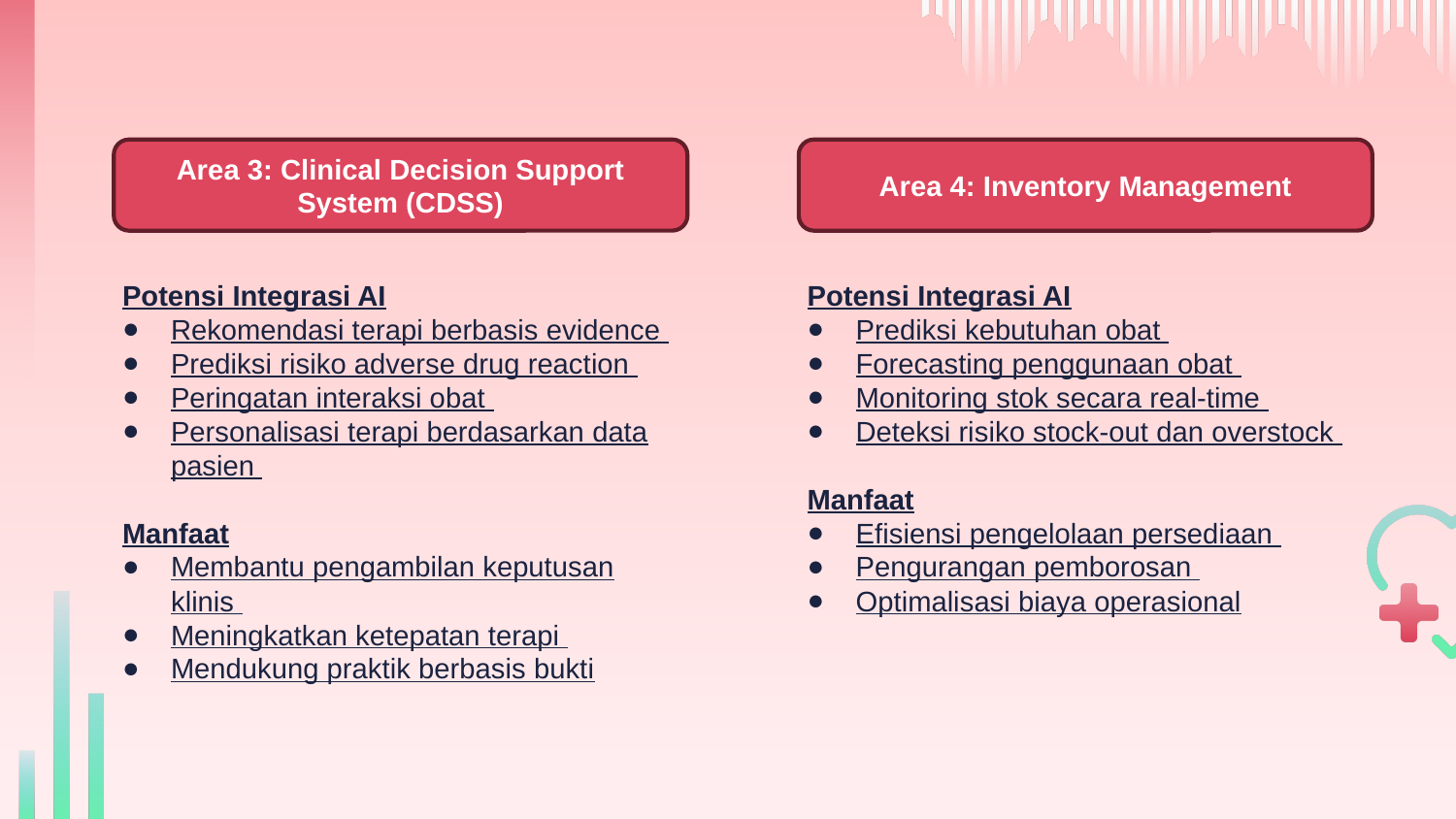

Area 3: Clinical Decision Support System (CDSS)
Area 4: Inventory Management
Potensi Integrasi AI
Rekomendasi terapi berbasis evidence
Prediksi risiko adverse drug reaction
Peringatan interaksi obat
Personalisasi terapi berdasarkan data pasien

Manfaat
Membantu pengambilan keputusan klinis
Meningkatkan ketepatan terapi
Mendukung praktik berbasis bukti
Potensi Integrasi AI
Prediksi kebutuhan obat
Forecasting penggunaan obat
Monitoring stok secara real-time
Deteksi risiko stock-out dan overstock

Manfaat
Efisiensi pengelolaan persediaan
Pengurangan pemborosan
Optimalisasi biaya operasional